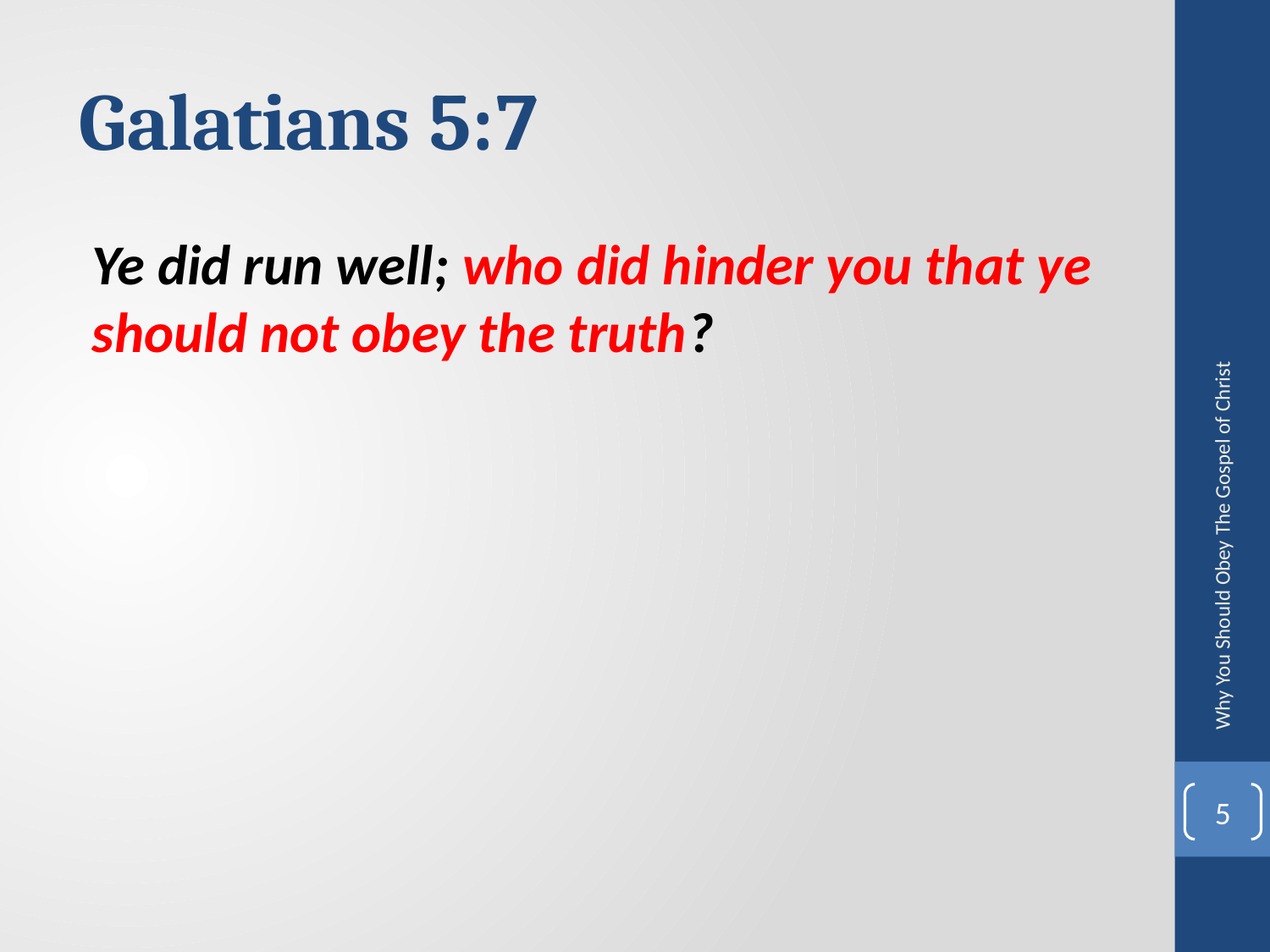

# Galatians 5:7
Ye did run well; who did hinder you that ye should not obey the truth?
Why You Should Obey The Gospel of Christ
5